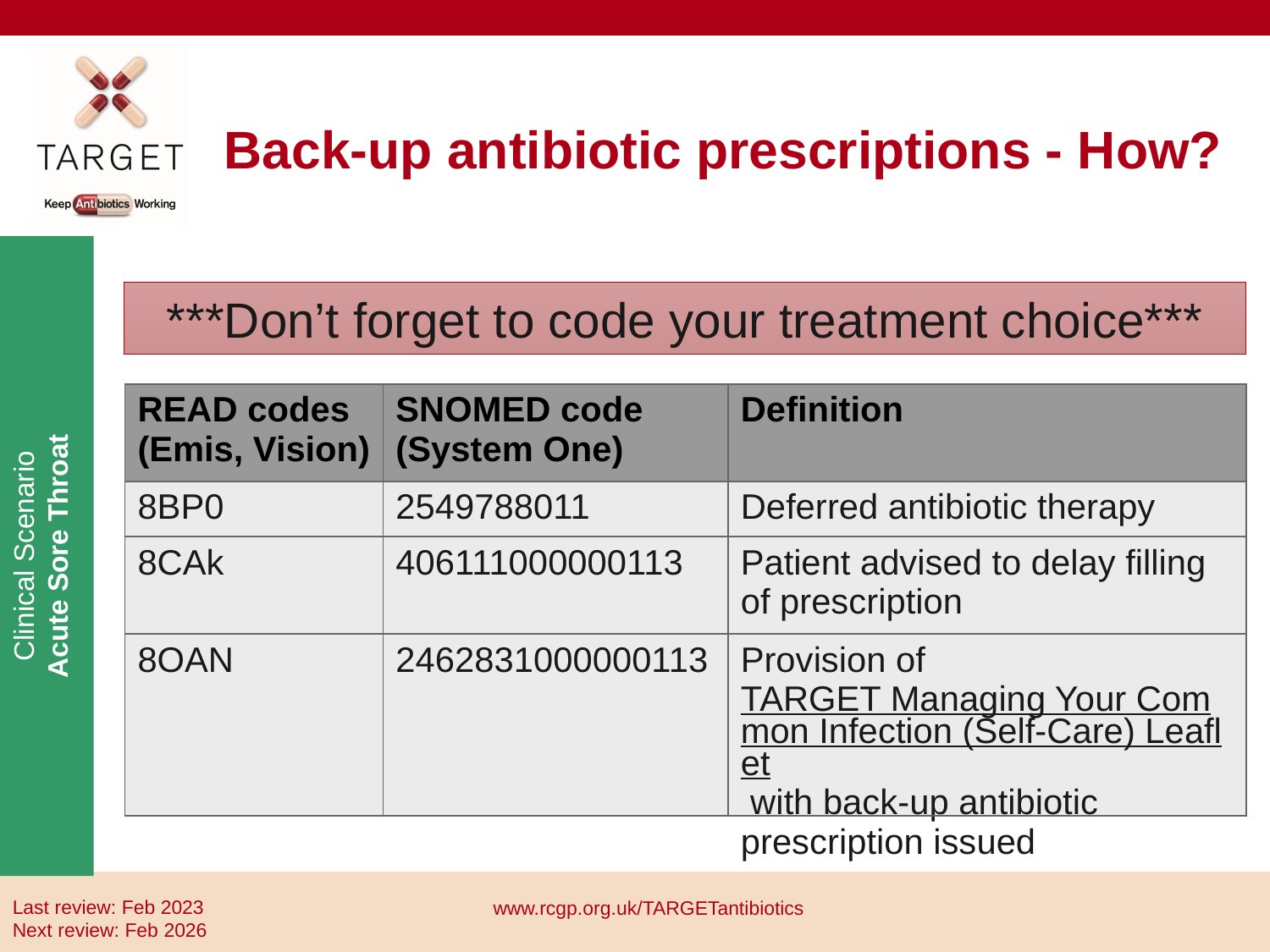

Back-up antibiotic prescriptions - How?
***Don’t forget to code your treatment choice***
| READ codes (Emis, Vision) | SNOMED code (System One) | Definition |
| --- | --- | --- |
| 8BP0 | 2549788011 | Deferred antibiotic therapy |
| 8CAk | 406111000000113 | Patient advised to delay filling of prescription |
| 8OAN | 2462831000000113 | Provision of TARGET Managing Your Common Infection (Self-Care) Leaflet with back-up antibiotic prescription issued |
Last review: Feb 2023
Next review: Feb 2026